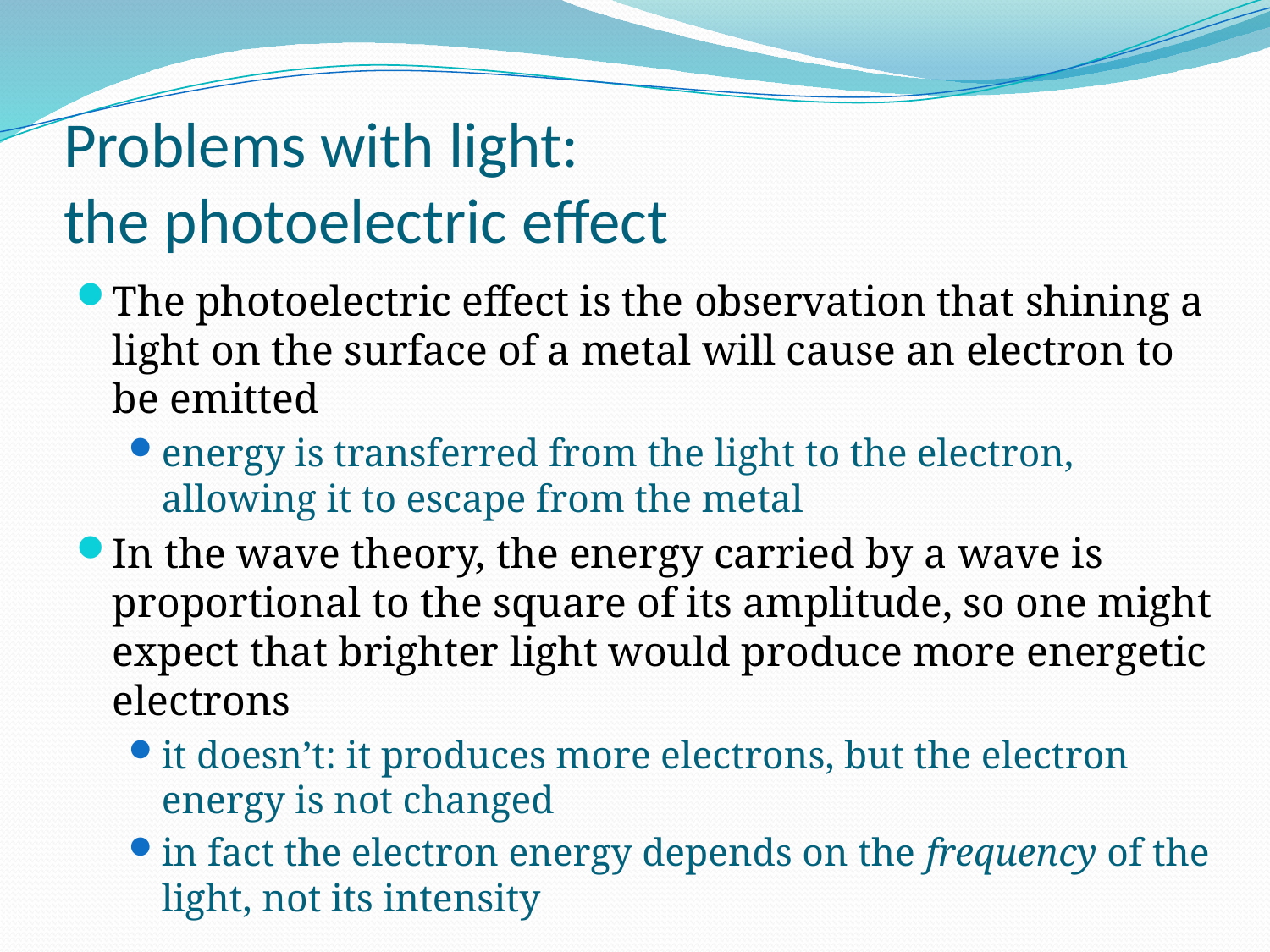

# Problems with light: the photoelectric effect
The photoelectric effect is the observation that shining a light on the surface of a metal will cause an electron to be emitted
energy is transferred from the light to the electron, allowing it to escape from the metal
In the wave theory, the energy carried by a wave is proportional to the square of its amplitude, so one might expect that brighter light would produce more energetic electrons
it doesn’t: it produces more electrons, but the electron energy is not changed
in fact the electron energy depends on the frequency of the light, not its intensity